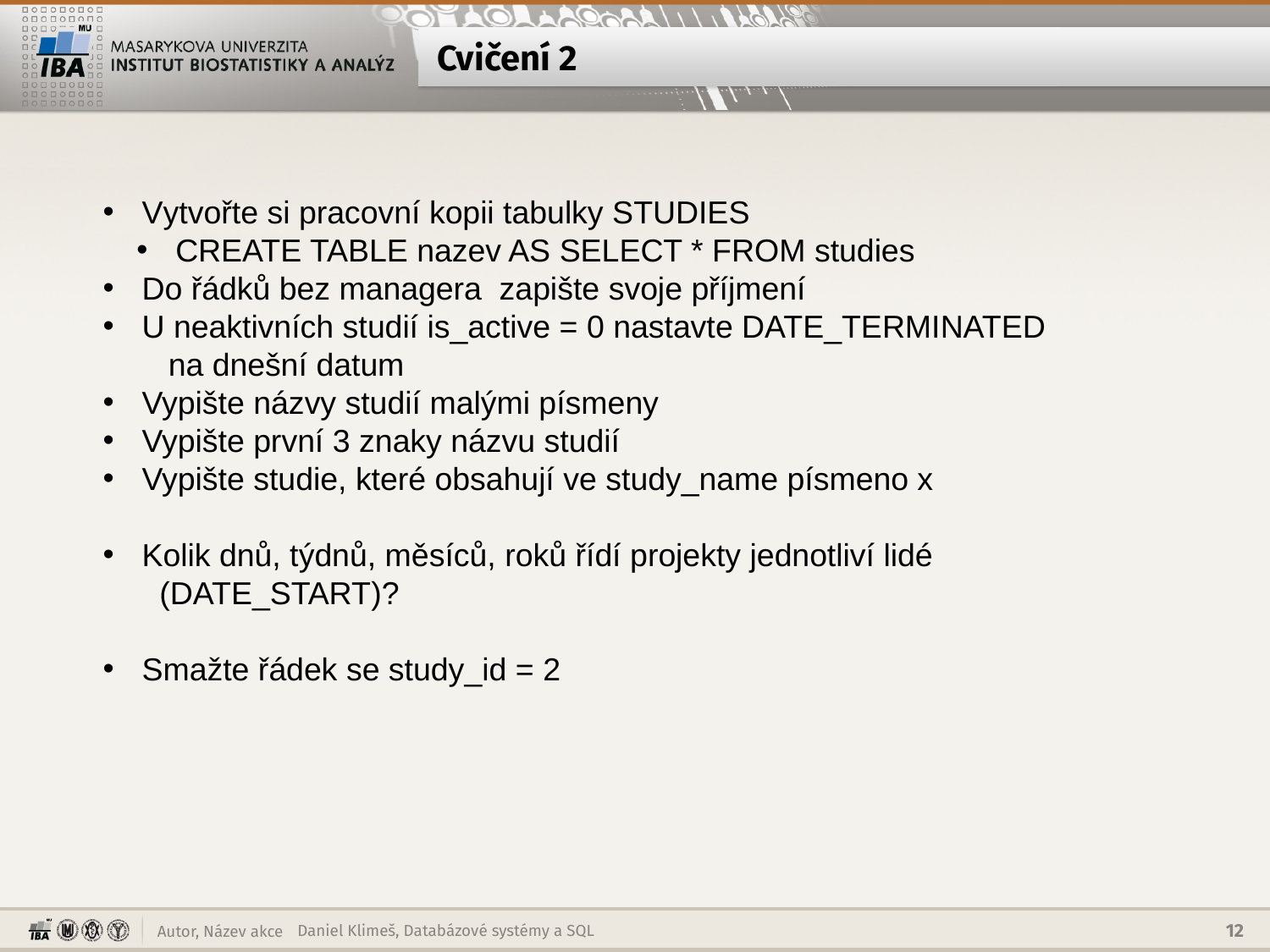

# Cvičení 2
 Vytvořte si pracovní kopii tabulky STUDIES
 CREATE TABLE nazev AS SELECT * FROM studies
 Do řádků bez managera  zapište svoje příjmení
 U neaktivních studií is_active = 0 nastavte DATE_TERMINATED
    na dnešní datum
 Vypište názvy studií malými písmeny
 Vypište první 3 znaky názvu studií
 Vypište studie, které obsahují ve study_name písmeno x

 Kolik dnů, týdnů, měsíců, roků řídí projekty jednotliví lidé
   (DATE_START)?

 Smažte řádek se study_id = 2

Daniel Klimeš, Databázové systémy a SQL
12